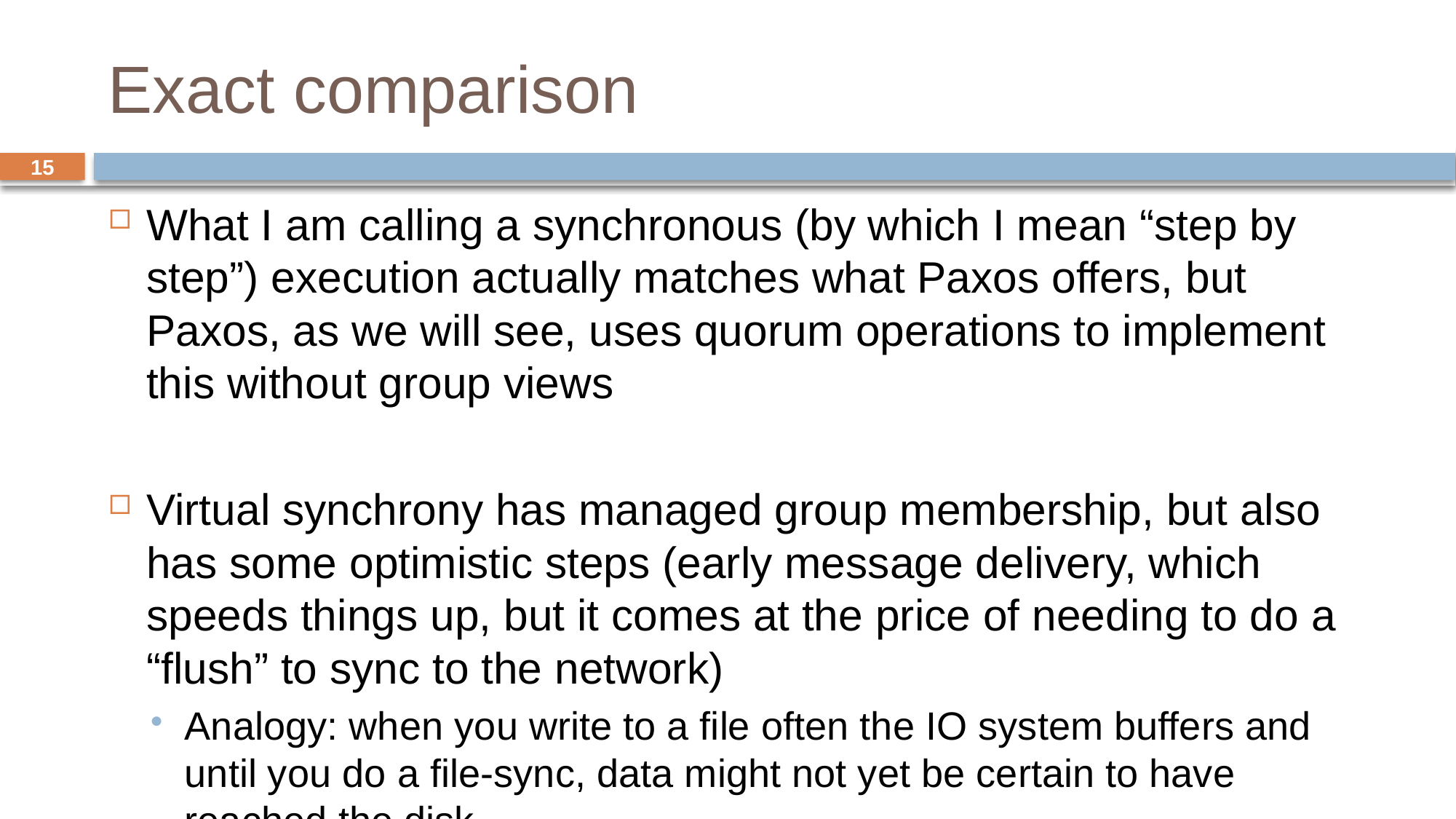

# Exact comparison
15
What I am calling a synchronous (by which I mean “step by step”) execution actually matches what Paxos offers, but Paxos, as we will see, uses quorum operations to implement this without group views

Virtual synchrony has managed group membership, but also has some optimistic steps (early message delivery, which speeds things up, but it comes at the price of needing to do a “flush” to sync to the network)
Analogy: when you write to a file often the IO system buffers and until you do a file-sync, data might not yet be certain to have reached the disk